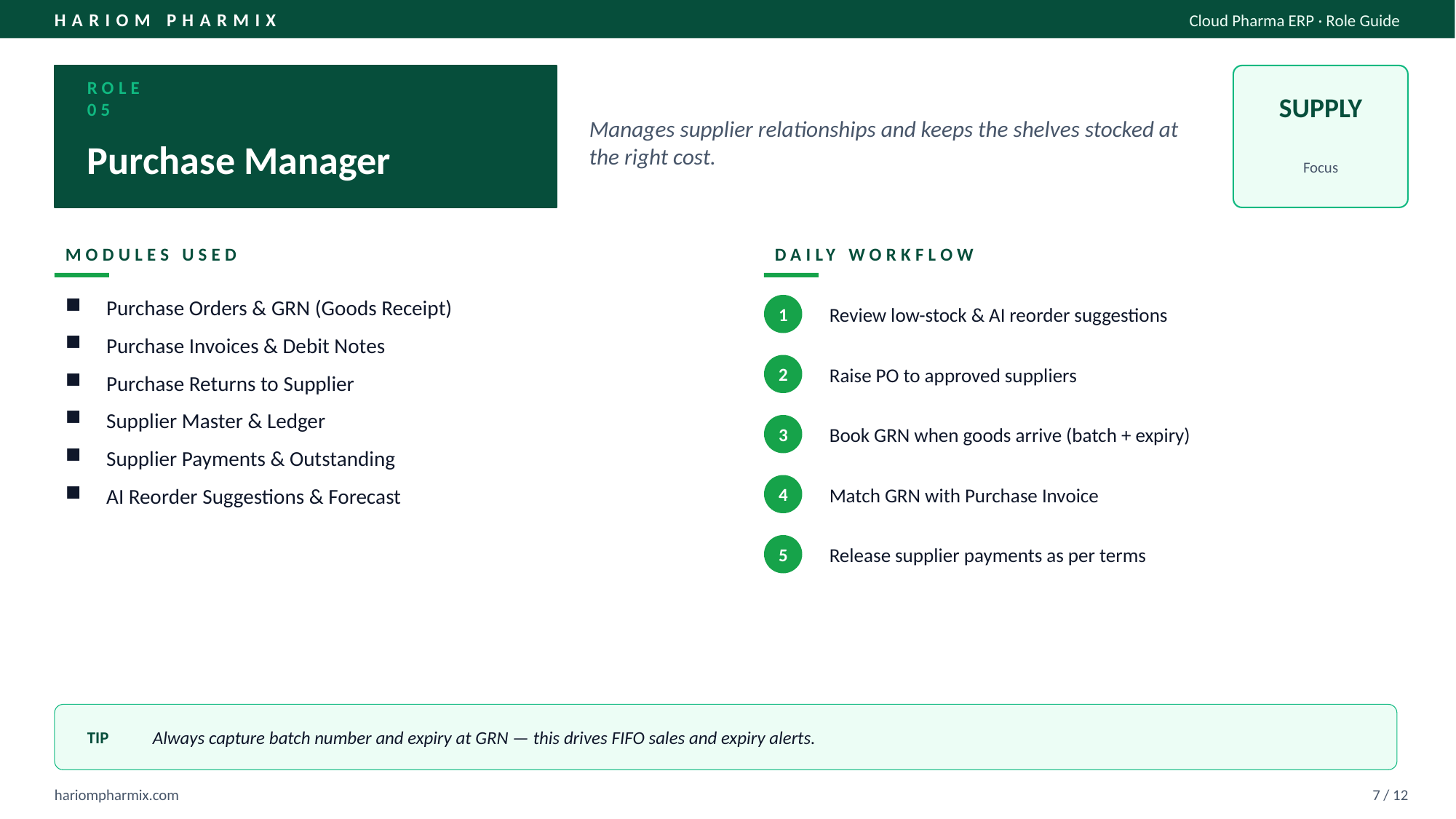

HARIOM PHARMIX
Cloud Pharma ERP · Role Guide

ROLE 05
SUPPLY
Manages supplier relationships and keeps the shelves stocked at the right cost.
Purchase Manager
Focus
MODULES USED
DAILY WORKFLOW

Purchase Orders & GRN (Goods Receipt)
Purchase Invoices & Debit Notes
Purchase Returns to Supplier
Supplier Master & Ledger
Supplier Payments & Outstanding
AI Reorder Suggestions & Forecast
Review low-stock & AI reorder suggestions

1
Raise PO to approved suppliers

2
Book GRN when goods arrive (batch + expiry)

3
Match GRN with Purchase Invoice

4
Release supplier payments as per terms

5

TIP
Always capture batch number and expiry at GRN — this drives FIFO sales and expiry alerts.
hariompharmix.com
7 / 12